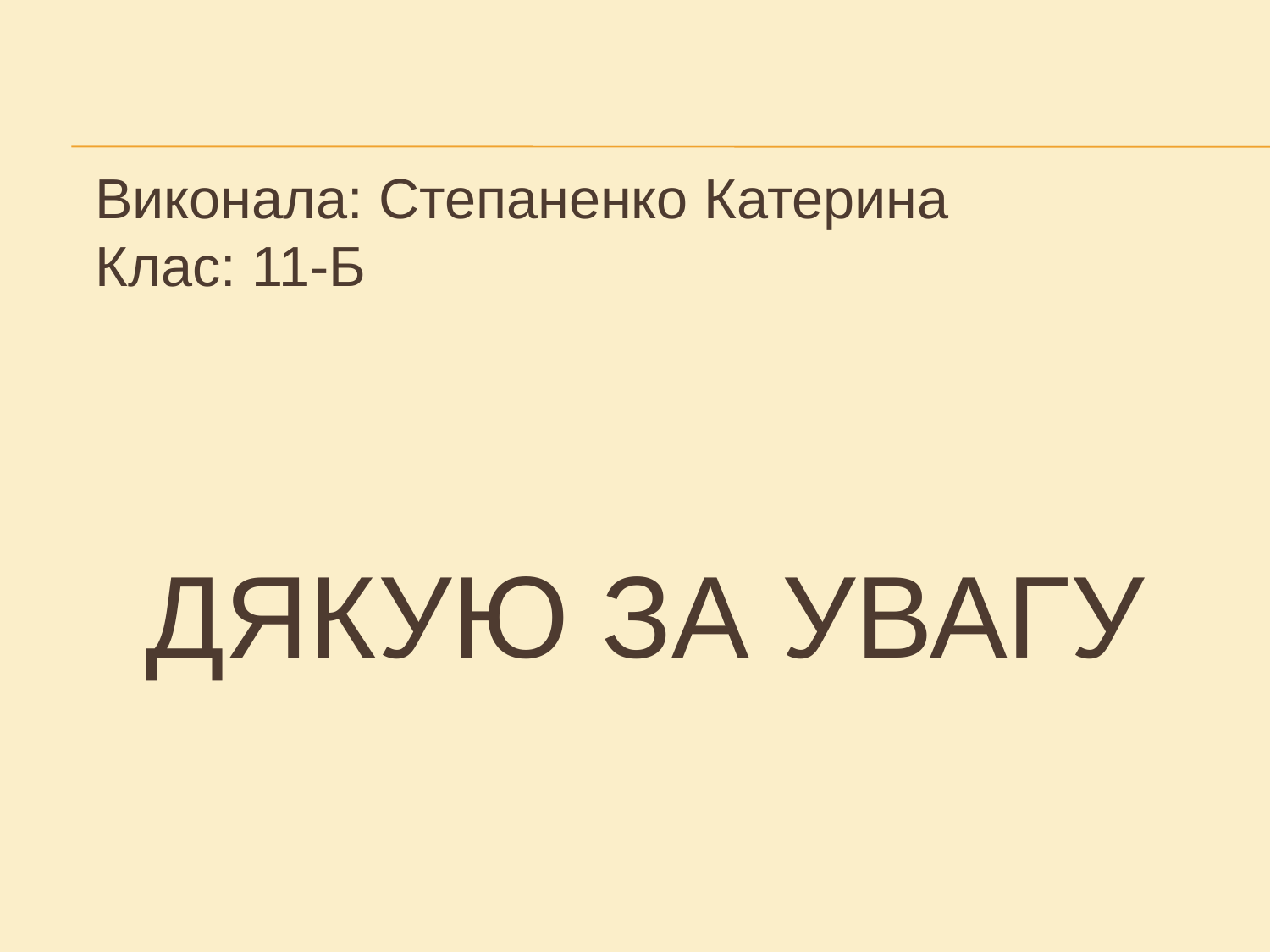

Виконала: Степаненко Катерина
Клас: 11-Б
# Дякую за увагу